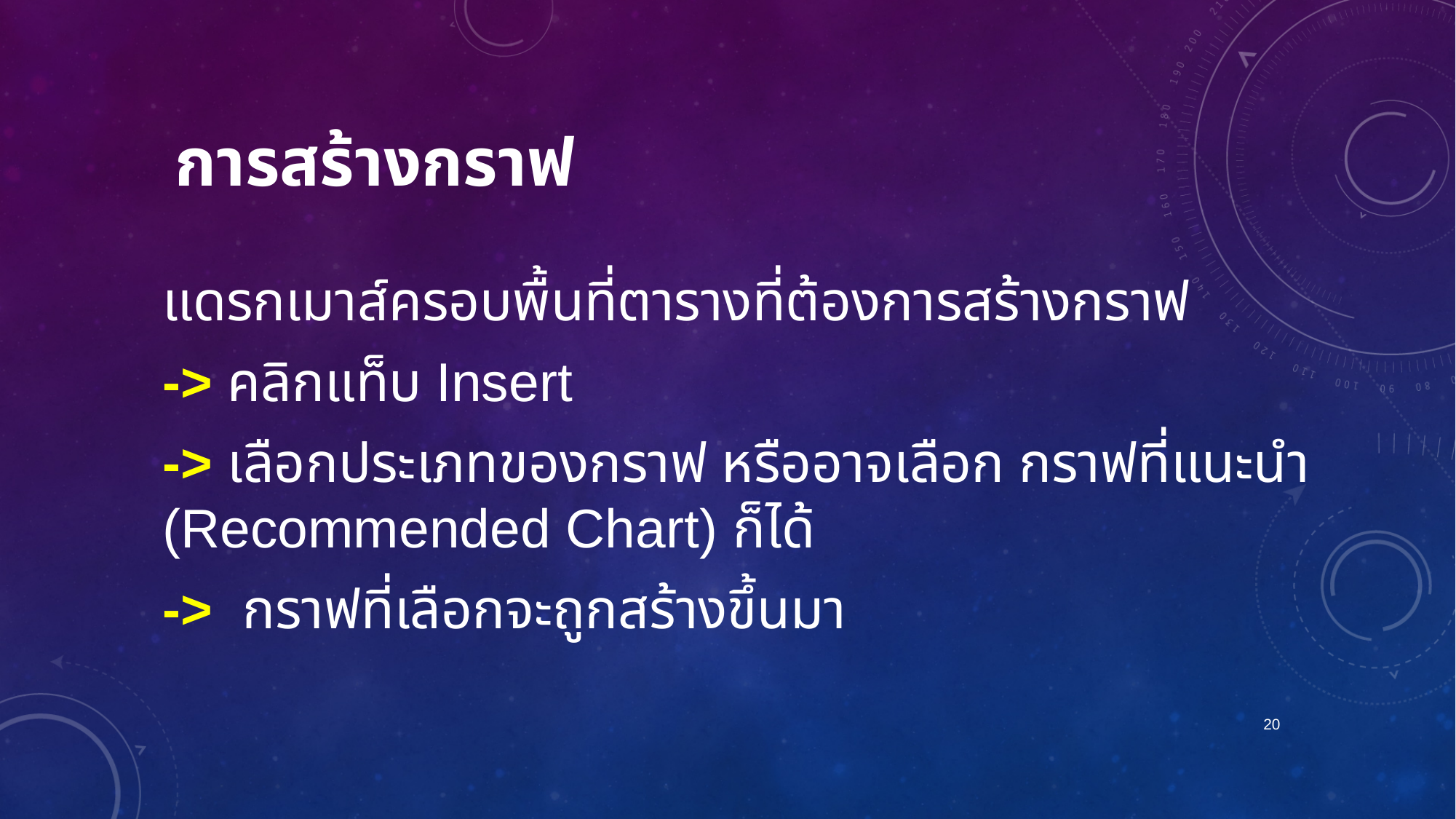

# การสร้างกราฟ
แดรกเมาส์ครอบพื้นที่ตารางที่ต้องการสร้างกราฟ
-> คลิกแท็บ Insert
-> เลือกประเภทของกราฟ หรืออาจเลือก กราฟที่แนะนำ (Recommended Chart) ก็ได้
->  กราฟที่เลือกจะถูกสร้างขึ้นมา
20